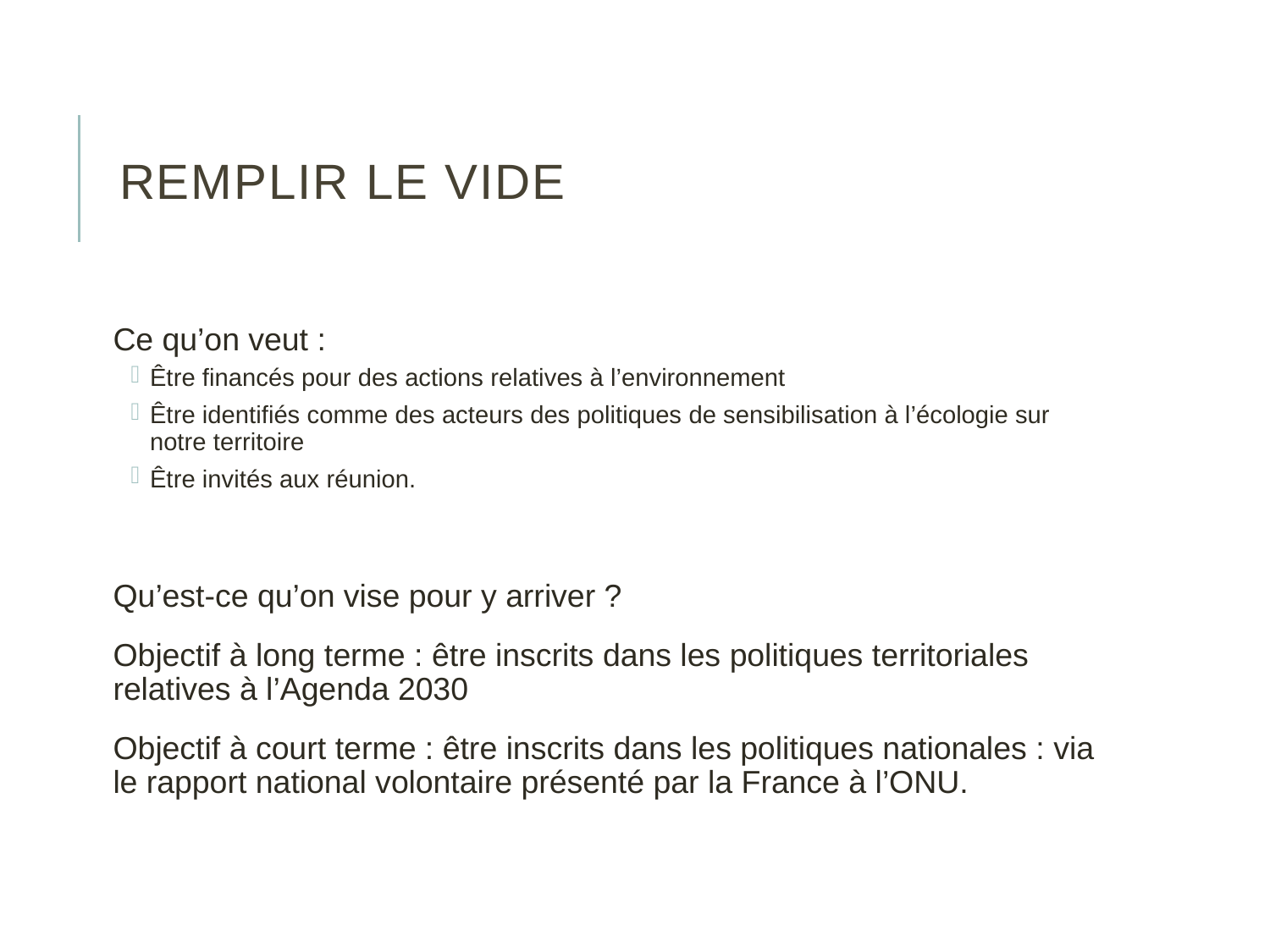

# Remplir le vide
Ce qu’on veut :
Être financés pour des actions relatives à l’environnement
Être identifiés comme des acteurs des politiques de sensibilisation à l’écologie sur notre territoire
Être invités aux réunion.

Qu’est-ce qu’on vise pour y arriver ?
Objectif à long terme : être inscrits dans les politiques territoriales relatives à l’Agenda 2030
Objectif à court terme : être inscrits dans les politiques nationales : via le rapport national volontaire présenté par la France à l’ONU.